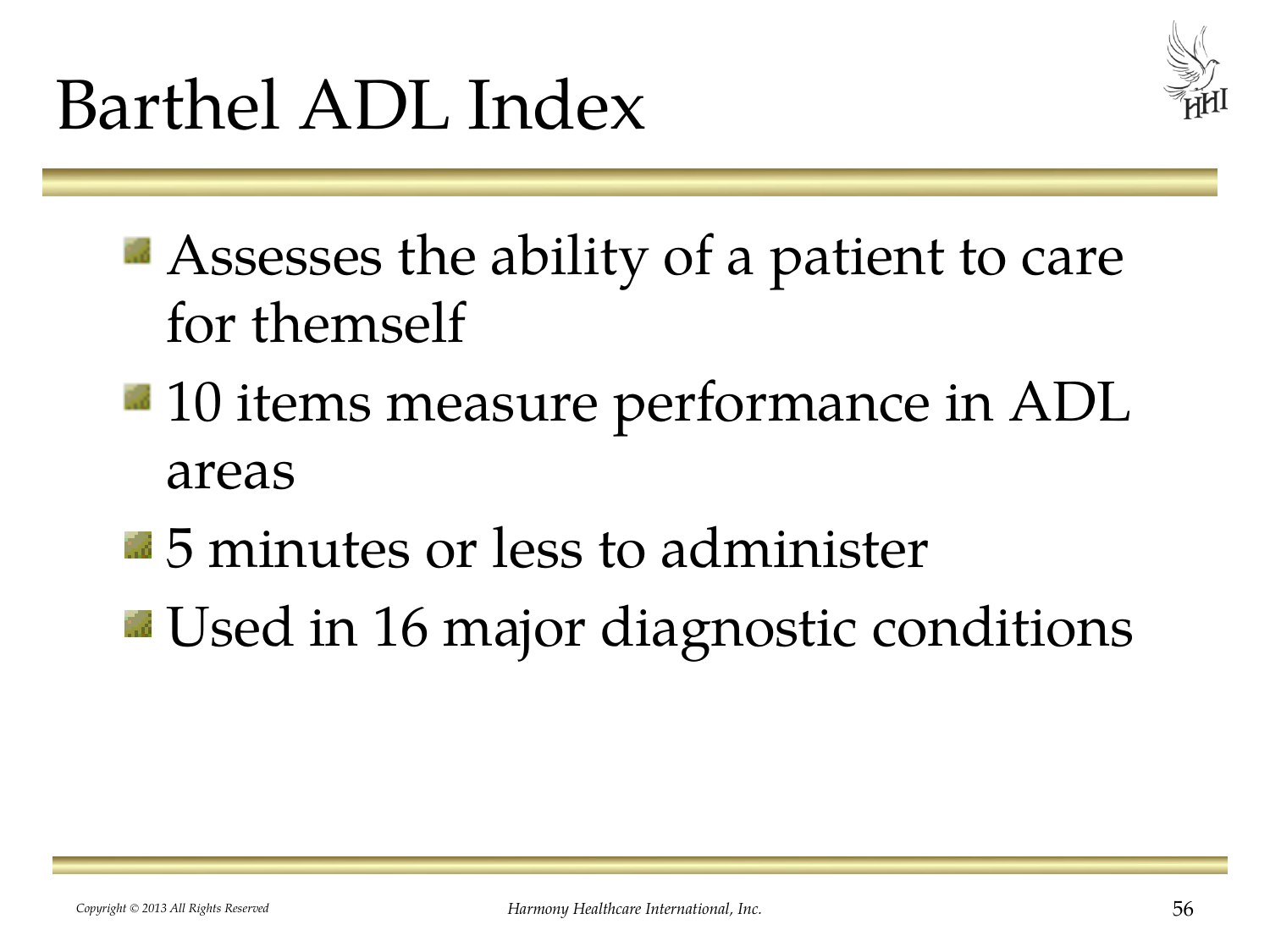

# Barthel ADL Index
Assesses the ability of a patient to care for themself
10 items measure performance in ADL areas
5 minutes or less to administer
Used in 16 major diagnostic conditions

Copyright © 2013 All Rights Reserved
Harmony Healthcare International, Inc.
56